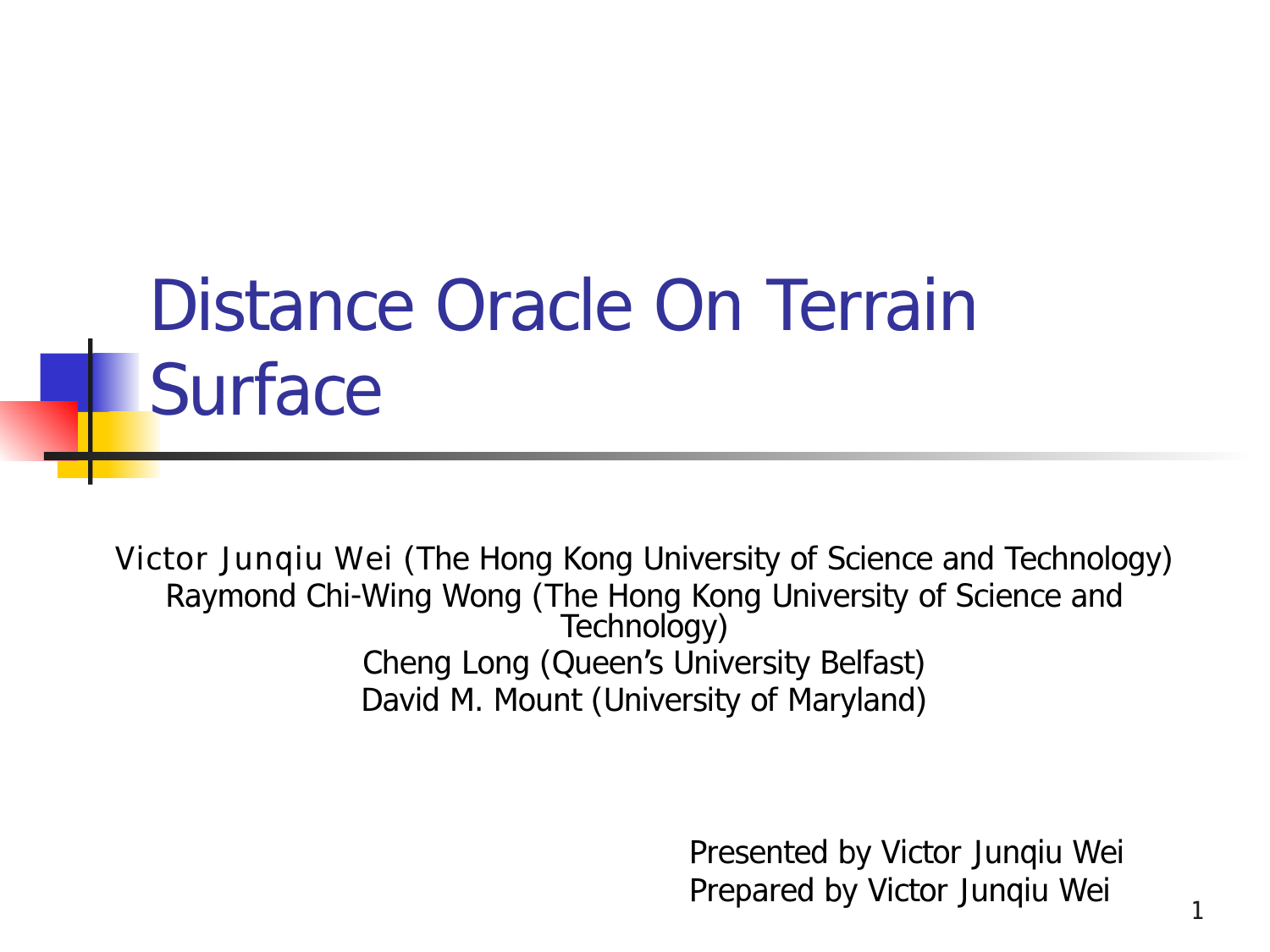

# Distance Oracle On Terrain Surface
Victor Junqiu Wei (The Hong Kong University of Science and Technology)
Raymond Chi-Wing Wong (The Hong Kong University of Science and Technology)
Cheng Long (Queen’s University Belfast)
David M. Mount (University of Maryland)
Presented by Victor Junqiu Wei
Prepared by Victor Junqiu Wei
1